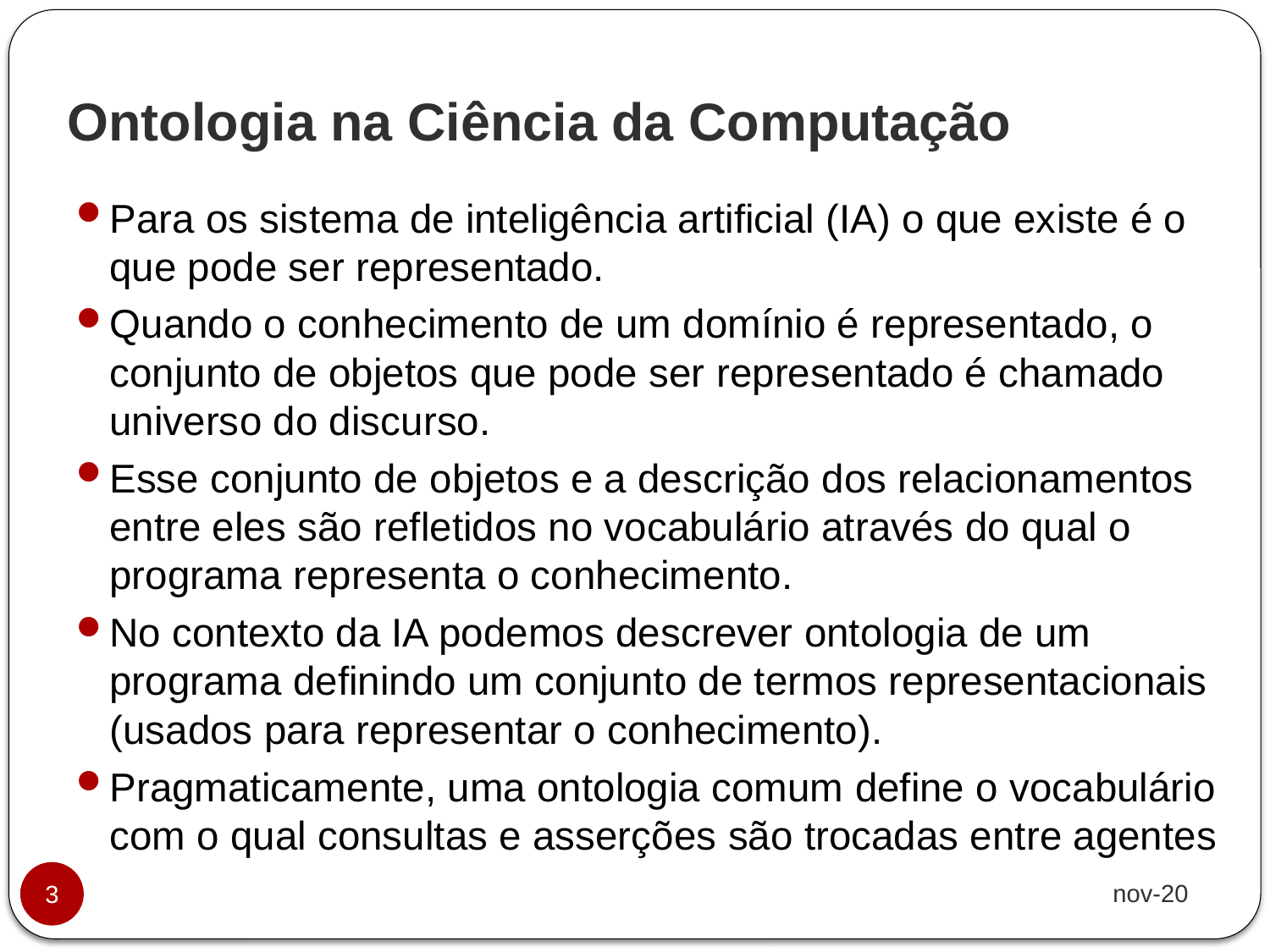

# Ontologia na Ciência da Computação
Para os sistema de inteligência artificial (IA) o que existe é o que pode ser representado.
Quando o conhecimento de um domínio é representado, o conjunto de objetos que pode ser representado é chamado universo do discurso.
Esse conjunto de objetos e a descrição dos relacionamentos entre eles são refletidos no vocabulário através do qual o programa representa o conhecimento.
No contexto da IA podemos descrever ontologia de um programa definindo um conjunto de termos representacionais (usados para representar o conhecimento).
Pragmaticamente, uma ontologia comum define o vocabulário com o qual consultas e asserções são trocadas entre agentes
nov-20
3